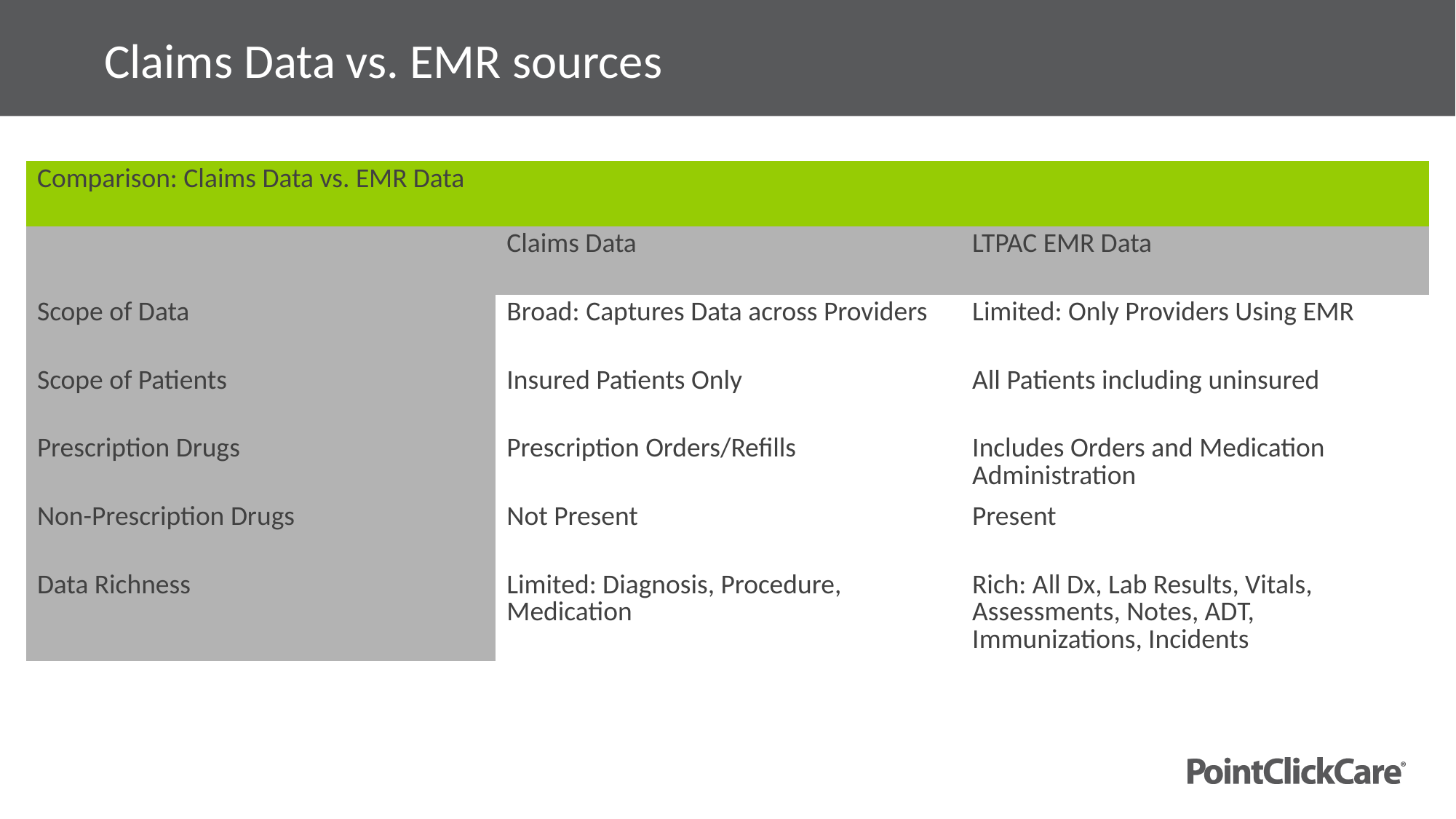

Claims Data vs. EMR sources
| Comparison: Claims Data vs. EMR Data |  |  |
| --- | --- | --- |
|  | Claims Data | LTPAC EMR Data |
| Scope of Data | Broad: Captures Data across Providers | Limited: Only Providers Using EMR |
| Scope of Patients | Insured Patients Only | All Patients including uninsured |
| Prescription Drugs | Prescription Orders/Refills | Includes Orders and Medication Administration |
| Non-Prescription Drugs | Not Present | Present |
| Data Richness | Limited: Diagnosis, Procedure, Medication | Rich: All Dx, Lab Results, Vitals, Assessments, Notes, ADT, Immunizations, Incidents |